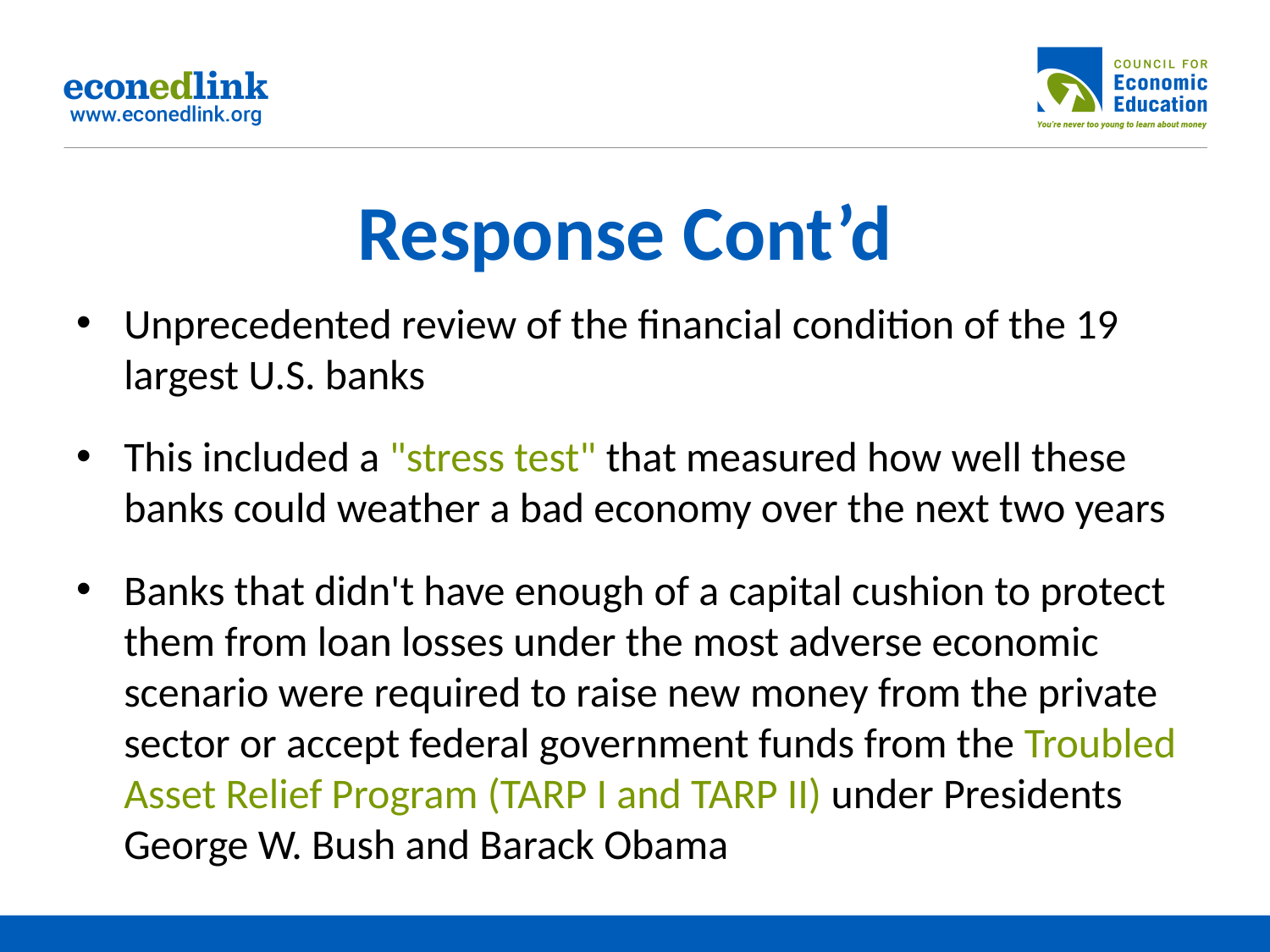

# Response Cont’d
Unprecedented review of the financial condition of the 19 largest U.S. banks
This included a "stress test" that measured how well these banks could weather a bad economy over the next two years
Banks that didn't have enough of a capital cushion to protect them from loan losses under the most adverse economic scenario were required to raise new money from the private sector or accept federal government funds from the Troubled Asset Relief Program (TARP I and TARP II) under Presidents George W. Bush and Barack Obama